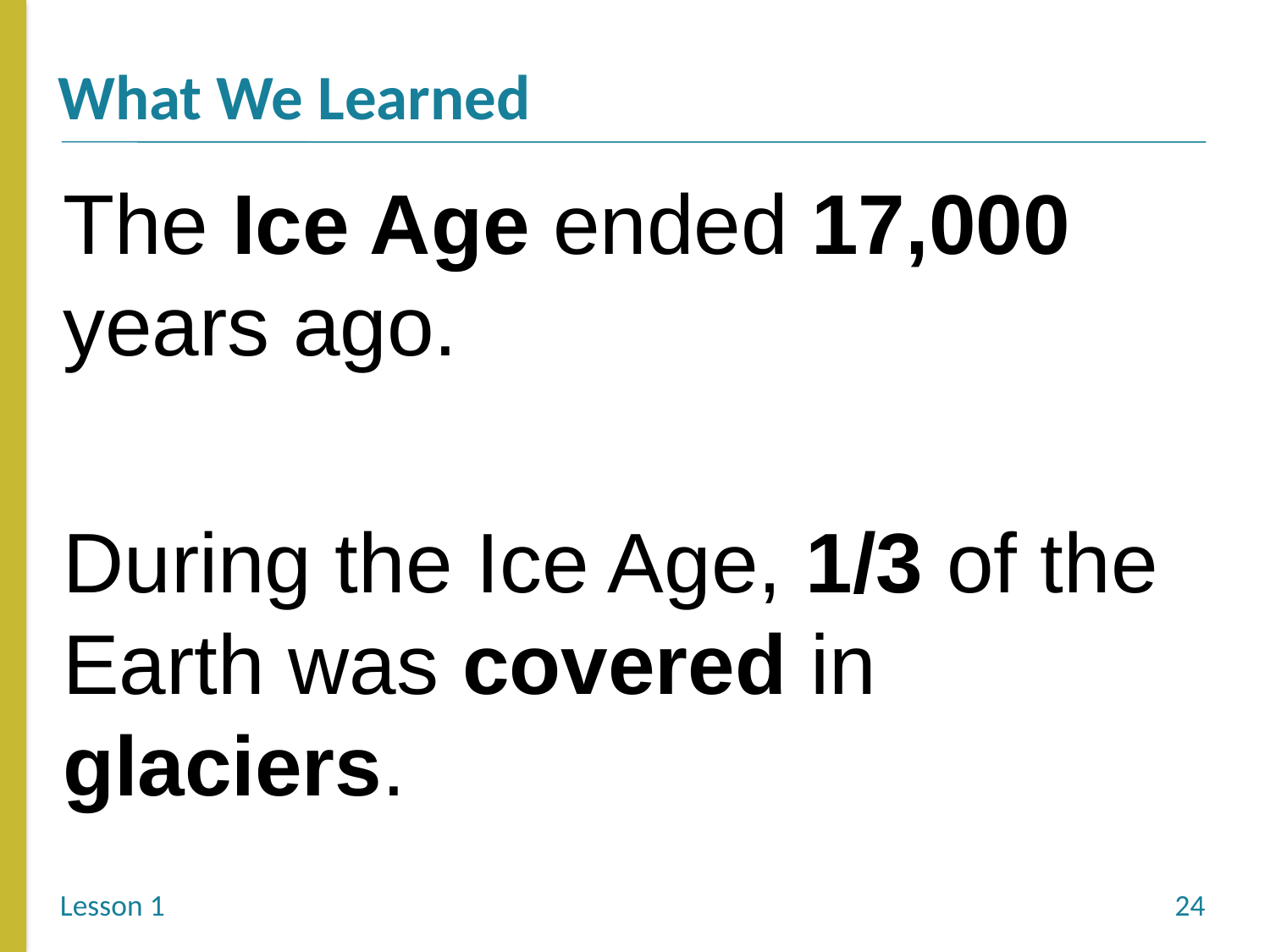

The Ice Age ended 17,000 years ago.

During the Ice Age, 1/3 of the Earth was covered in glaciers.